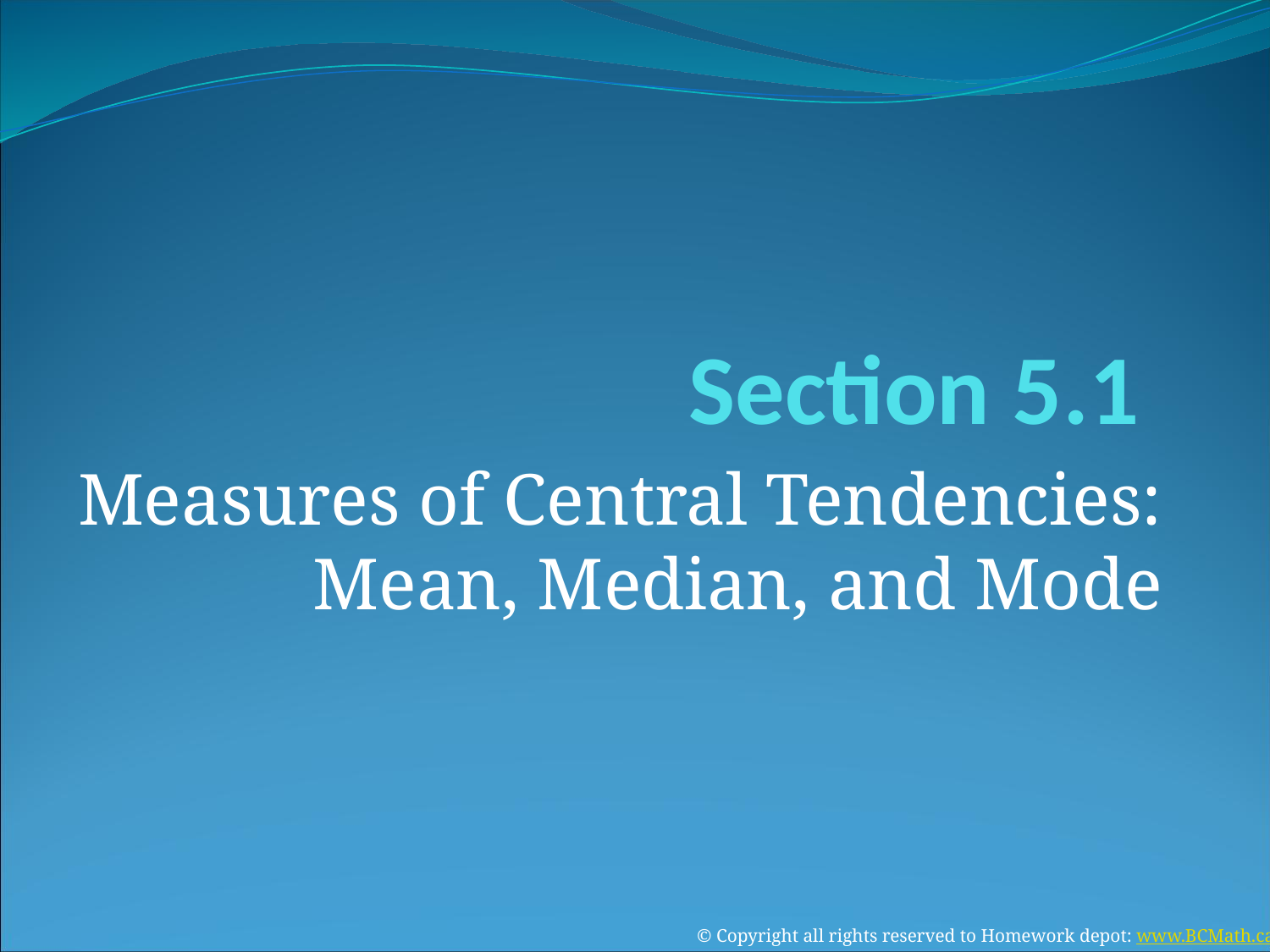

# Section 5.1
Measures of Central Tendencies: Mean, Median, and Mode
© Copyright all rights reserved to Homework depot: www.BCMath.ca